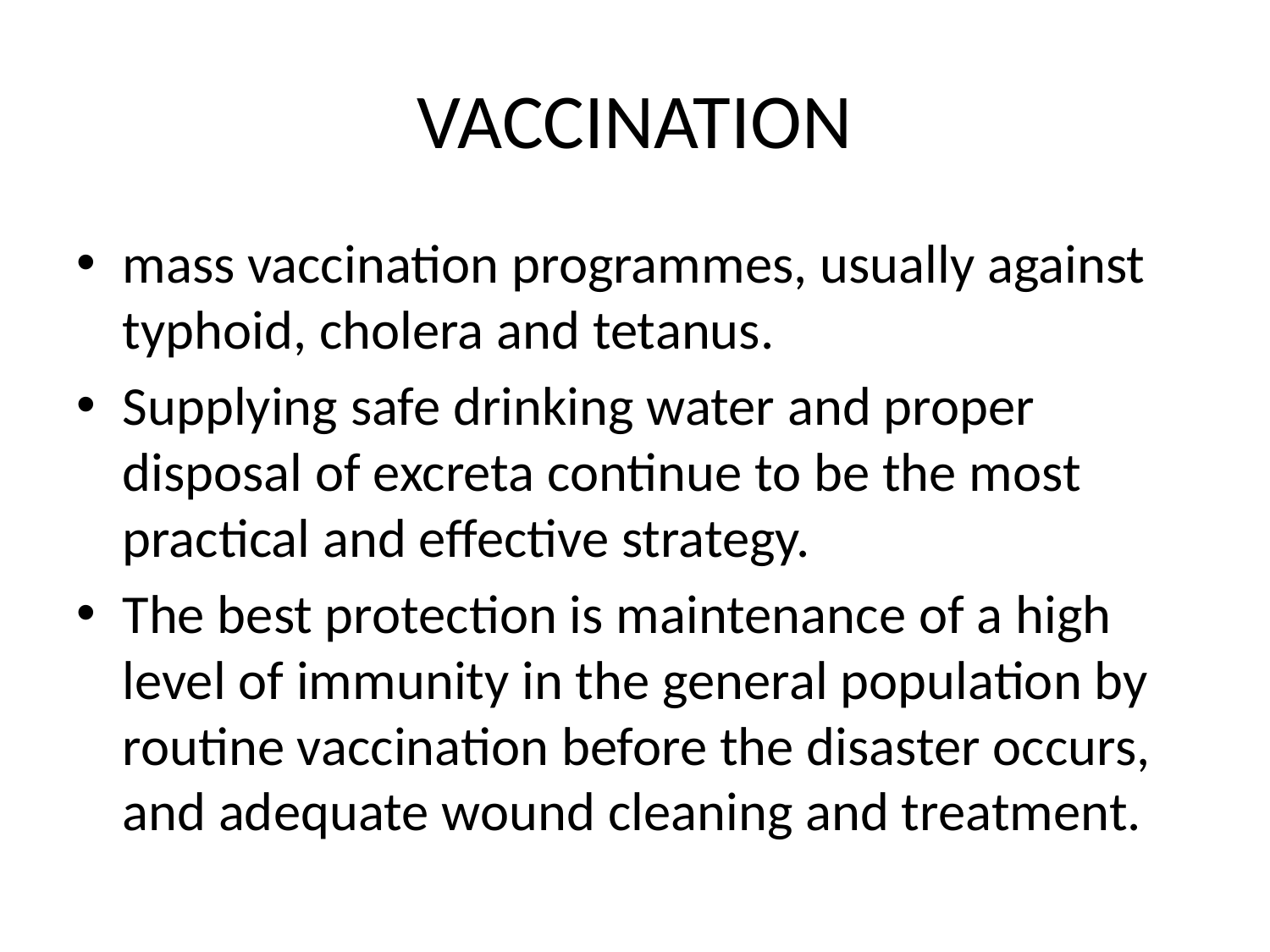

# VACCINATION
mass vaccination programmes, usually against typhoid, cholera and tetanus.
Supplying safe drinking water and proper disposal of excreta continue to be the most practical and effective strategy.
The best protection is maintenance of a high level of immunity in the general population by routine vaccination before the disaster occurs, and adequate wound cleaning and treatment.